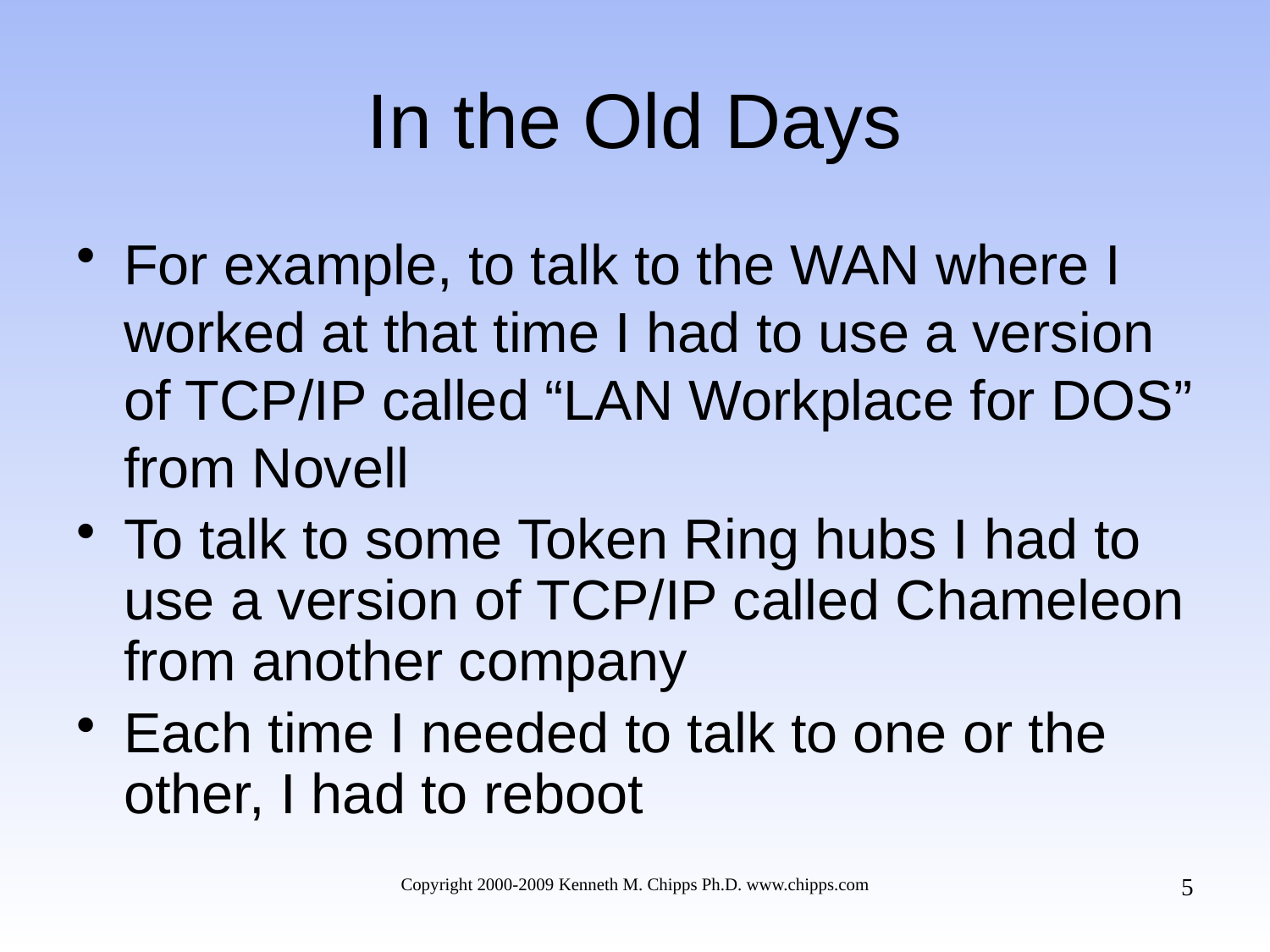

# In the Old Days
For example, to talk to the WAN where I worked at that time I had to use a version of TCP/IP called “LAN Workplace for DOS” from Novell
To talk to some Token Ring hubs I had to use a version of TCP/IP called Chameleon from another company
Each time I needed to talk to one or the other, I had to reboot
5
Copyright 2000-2009 Kenneth M. Chipps Ph.D. www.chipps.com